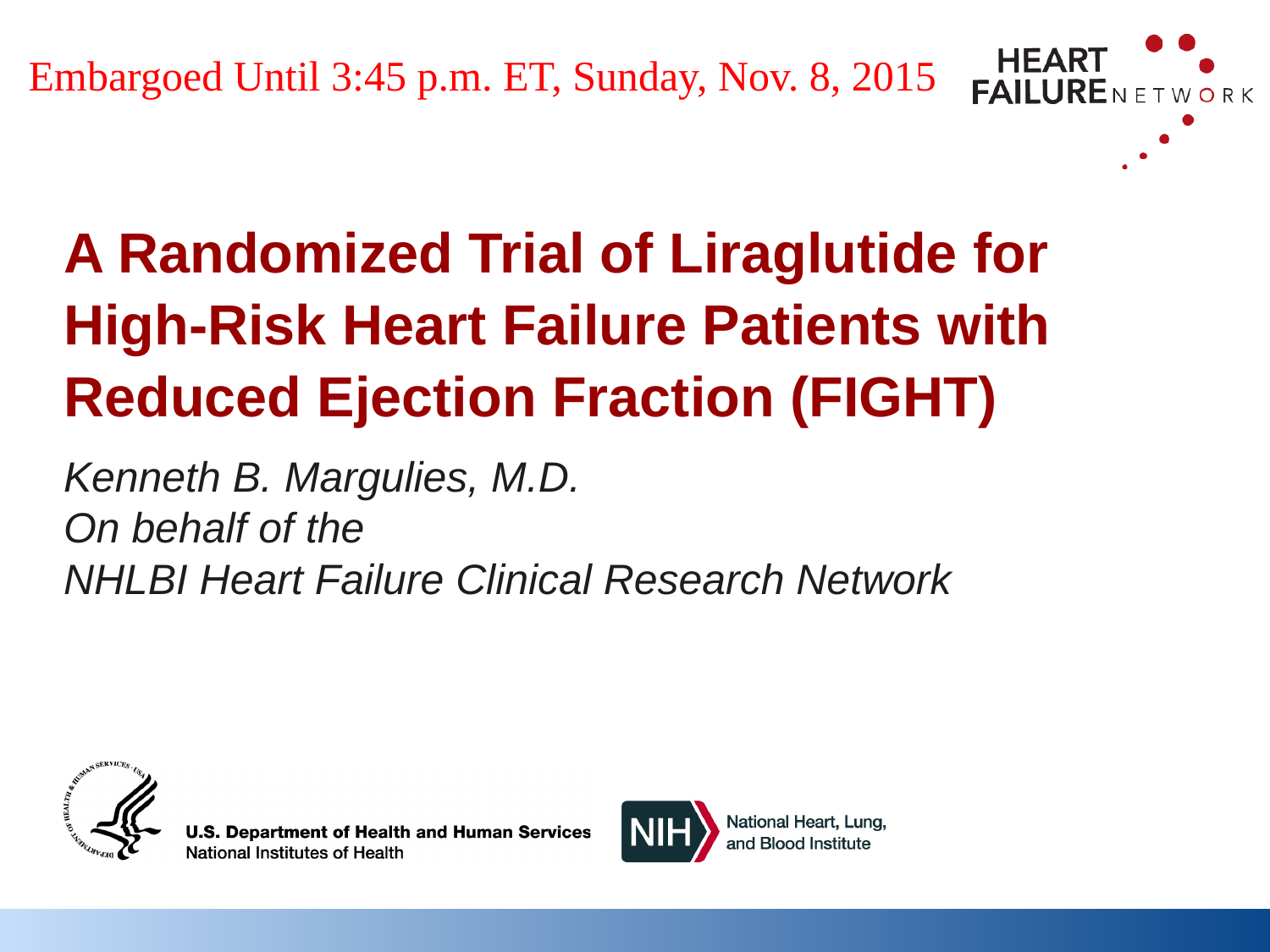

Embargoed Until 3:45 p.m. ET, Sunday, Nov. 8, 2015
# A Randomized Trial of Liraglutide for High-Risk Heart Failure Patients with Reduced Ejection Fraction (FIGHT)
Kenneth B. Margulies, M.D.
On behalf of the
NHLBI Heart Failure Clinical Research Network